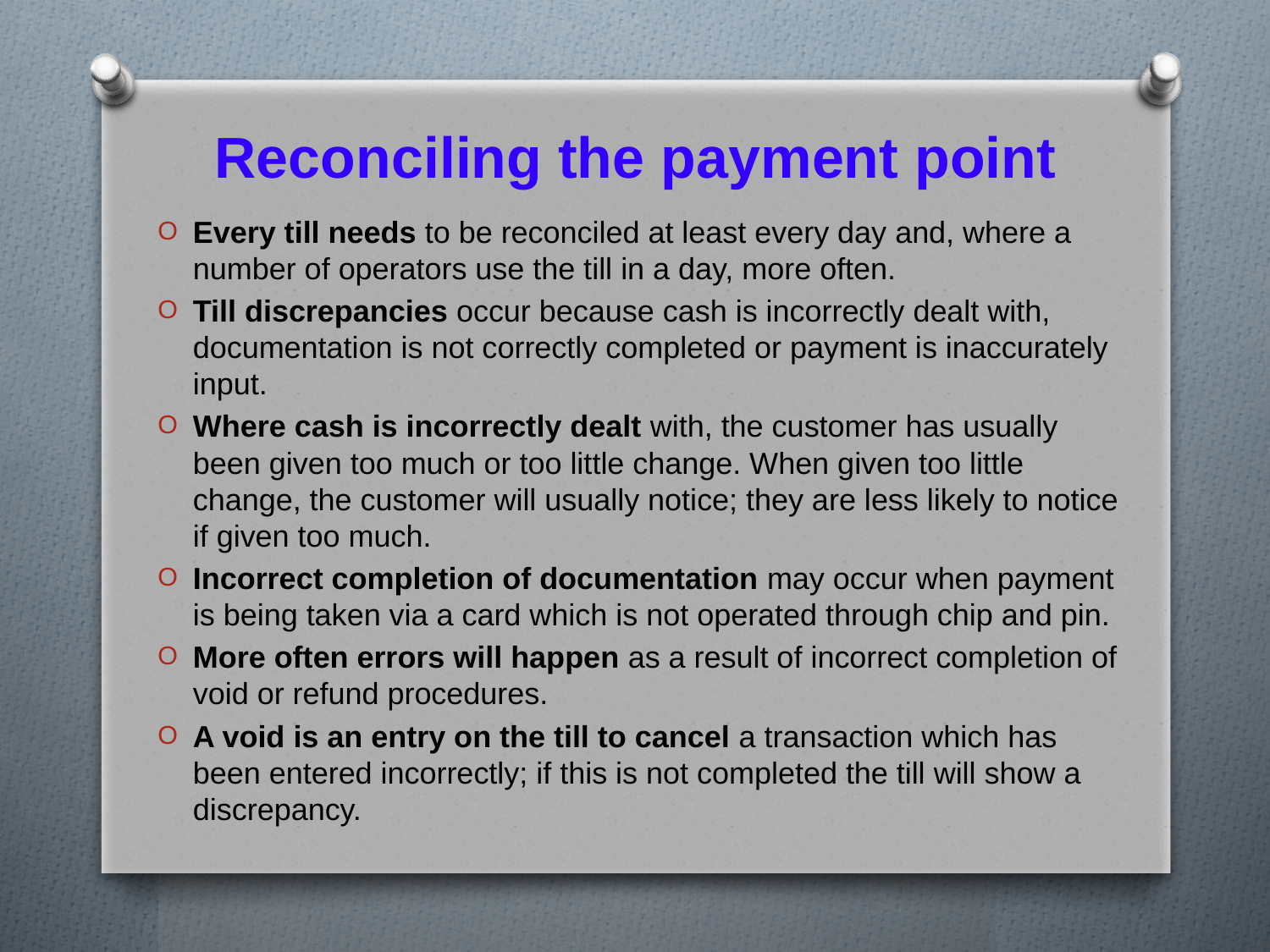

# Reconciling the payment point
Every till needs to be reconciled at least every day and, where a number of operators use the till in a day, more often.
Till discrepancies occur because cash is incorrectly dealt with, documentation is not correctly completed or payment is inaccurately input.
Where cash is incorrectly dealt with, the customer has usually been given too much or too little change. When given too little change, the customer will usually notice; they are less likely to notice if given too much.
Incorrect completion of documentation may occur when payment is being taken via a card which is not operated through chip and pin.
More often errors will happen as a result of incorrect completion of void or refund procedures.
A void is an entry on the till to cancel a transaction which has been entered incorrectly; if this is not completed the till will show a discrepancy.